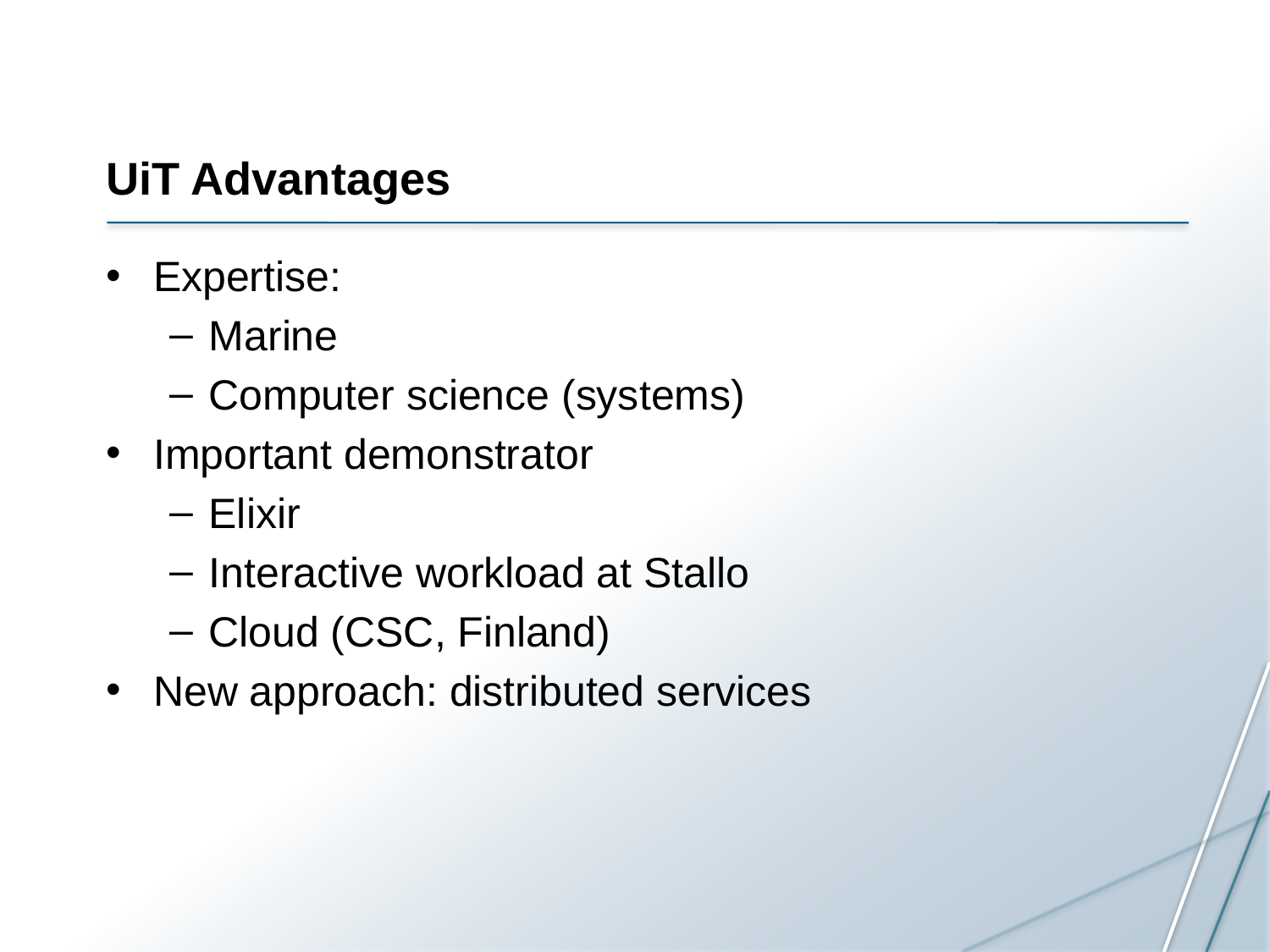

# UiT Advantages
Expertise:
Marine
Computer science (systems)
Important demonstrator
Elixir
Interactive workload at Stallo
Cloud (CSC, Finland)
New approach: distributed services